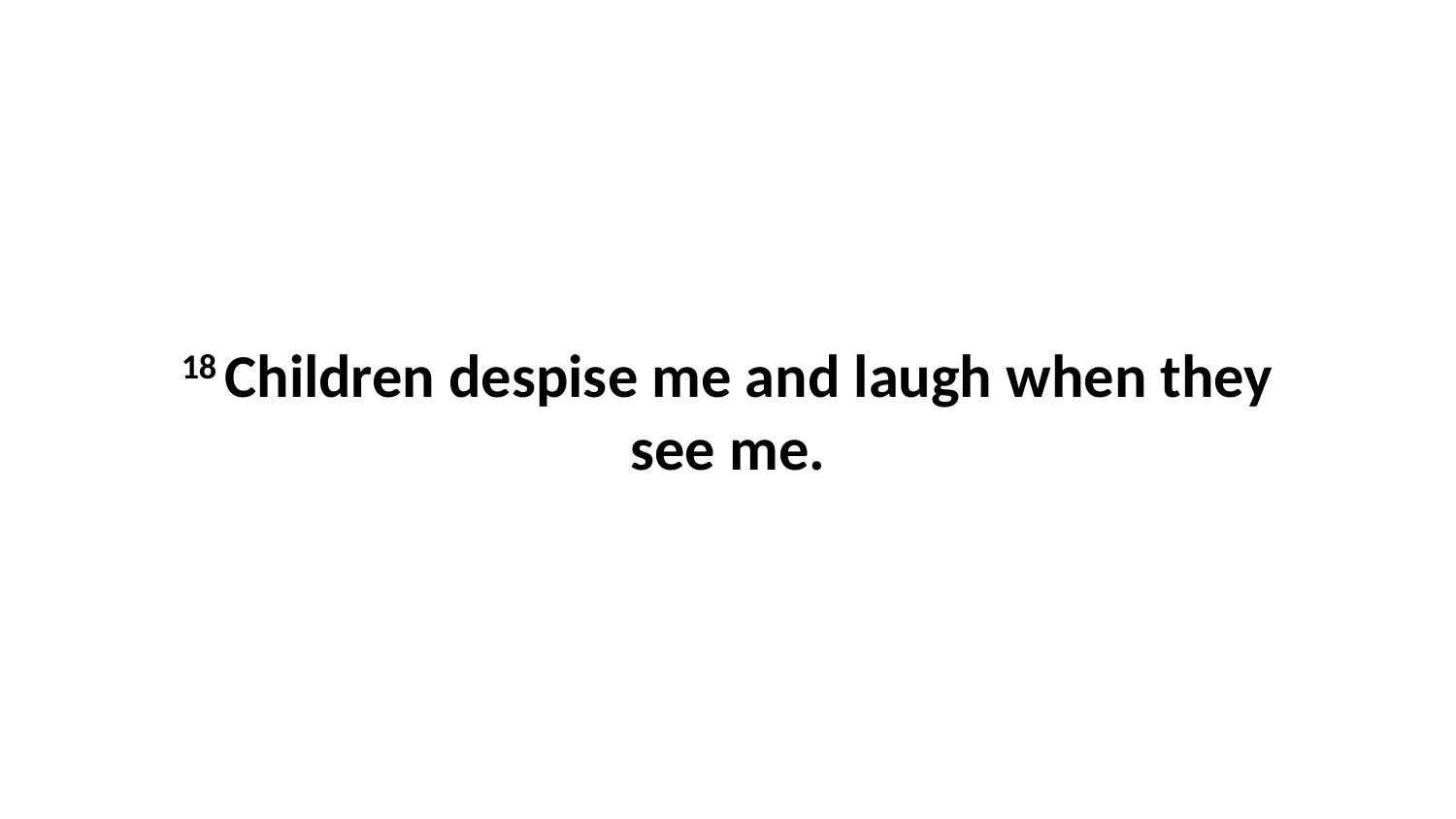

18 Children despise me and laugh when they see me.